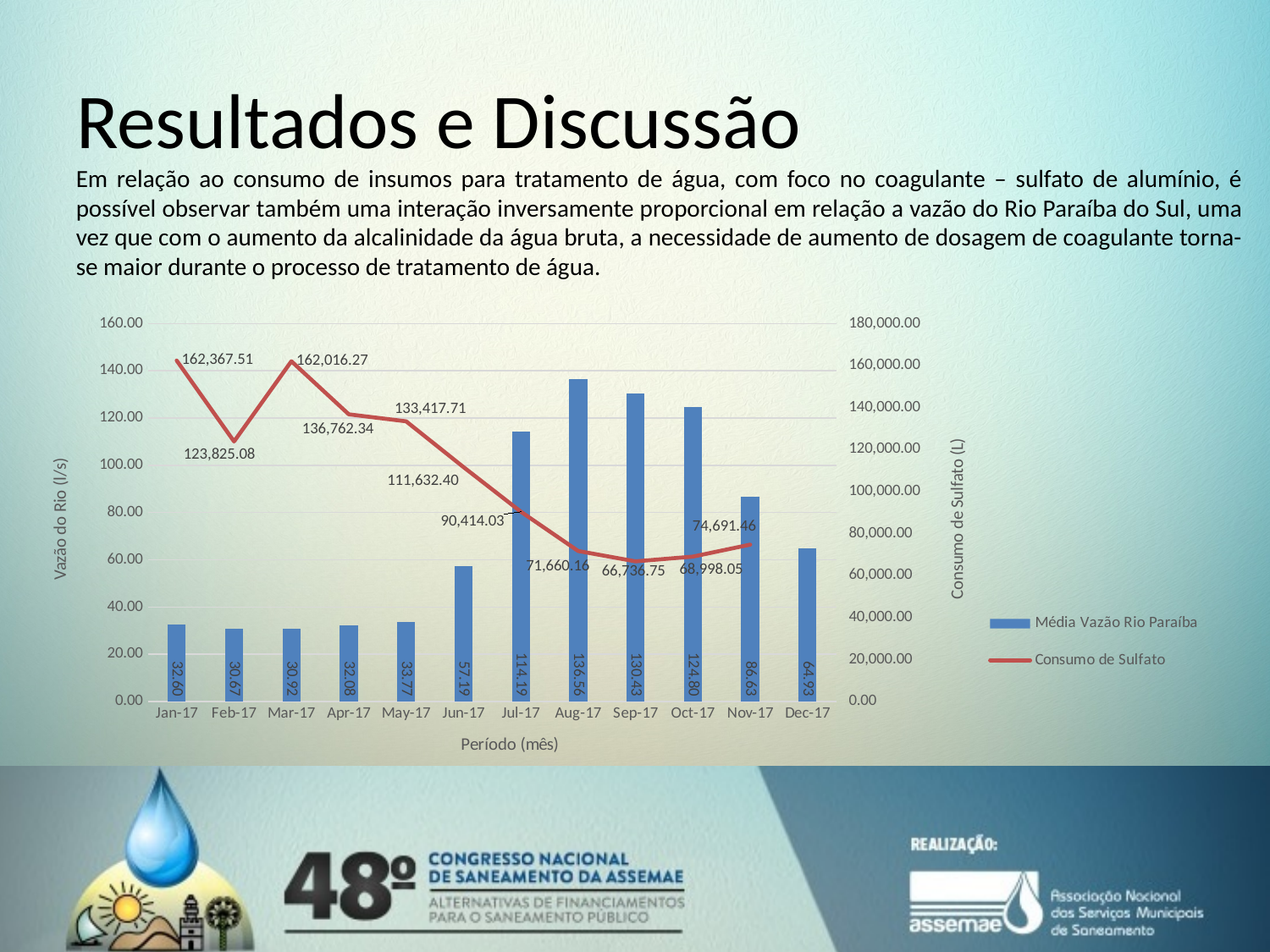

# Resultados e Discussão
Em relação ao consumo de insumos para tratamento de água, com foco no coagulante – sulfato de alumínio, é possível observar também uma interação inversamente proporcional em relação a vazão do Rio Paraíba do Sul, uma vez que com o aumento da alcalinidade da água bruta, a necessidade de aumento de dosagem de coagulante torna-se maior durante o processo de tratamento de água.

### Chart

| Category | Média Vazão Rio Paraíba | Consumo de Sulfato |
|---|---|---|
| 42736 | 32.599521994134896 | 162367.50600000002 |
| 42767 | 30.669134920634917 | 123825.08160000002 |
| 42795 | 30.92101728110599 | 162016.27199999997 |
| 42826 | 32.07908194444444 | 136762.3425 |
| 42856 | 33.765678003740064 | 133417.7064 |
| 42887 | 57.188532222222214 | 111632.39999999998 |
| 42917 | 114.19053118279572 | 90414.02999999997 |
| 42948 | 136.56038279569896 | 71660.15999999999 |
| 42979 | 130.42895580808081 | 66736.75199999998 |
| 43009 | 124.80498494623656 | 68998.05 |
| 43040 | 86.62629944444446 | 74691.45600000002 |
| 43070 | 64.93464025245444 | None |